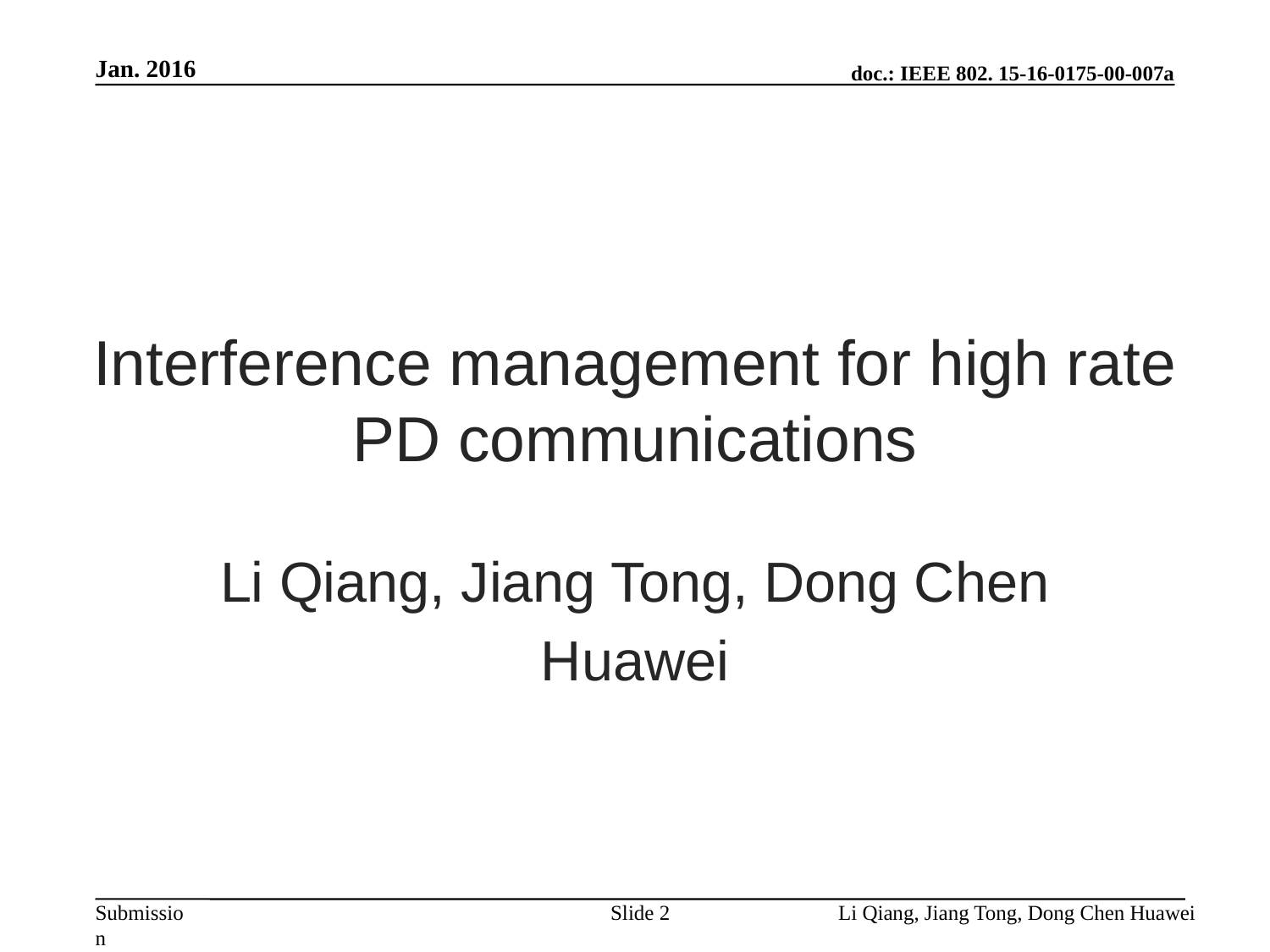

Jan. 2016
# Interference management for high rate PD communications
Li Qiang, Jiang Tong, Dong Chen
Huawei
Slide 2
Li Qiang, Jiang Tong, Dong Chen Huawei